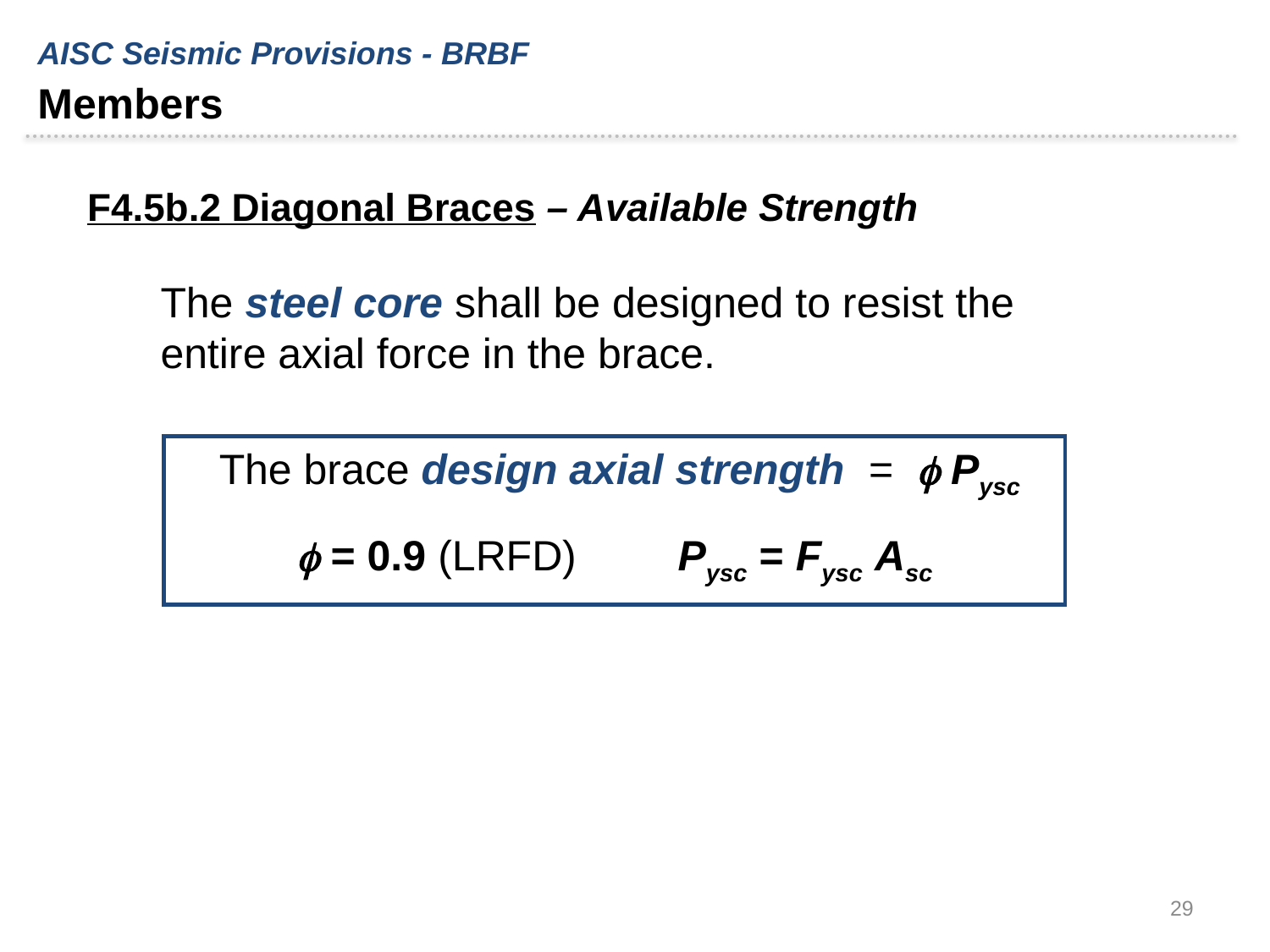

AISC Seismic Provisions - BRBF
Members
F4.5b.2 Diagonal Braces – Available Strength
The steel core shall be designed to resist the entire axial force in the brace.

The brace design axial strength  =  φ Pysc
φ = 0.9 (LRFD)    	Pysc = Fysc Asc
29